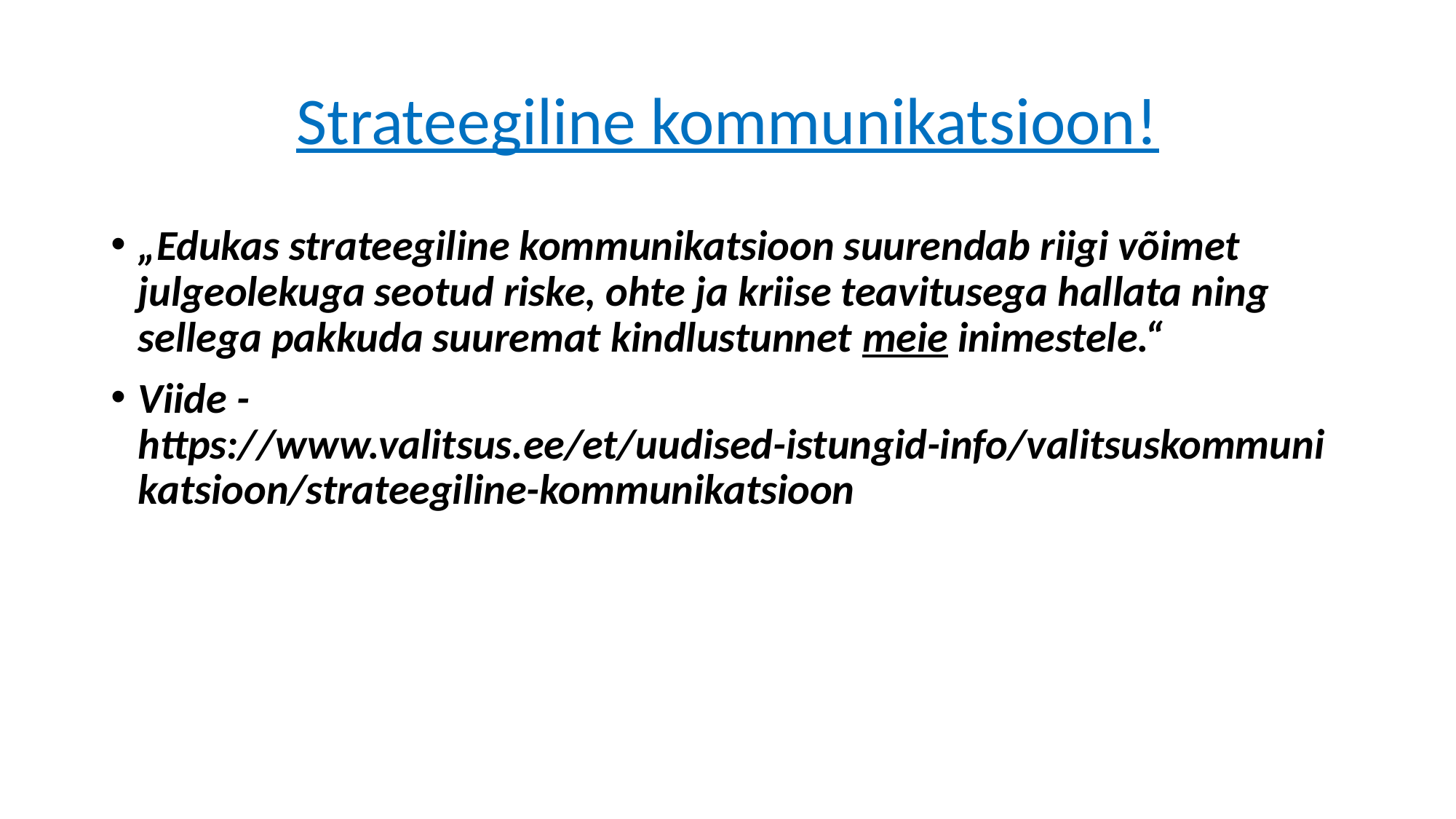

# Strateegiline kommunikatsioon!
„Edukas strateegiline kommunikatsioon suurendab riigi võimet julgeolekuga seotud riske, ohte ja kriise teavitusega hallata ning sellega pakkuda suuremat kindlustunnet meie inimestele.“
Viide - https://www.valitsus.ee/et/uudised-istungid-info/valitsuskommunikatsioon/strateegiline-kommunikatsioon